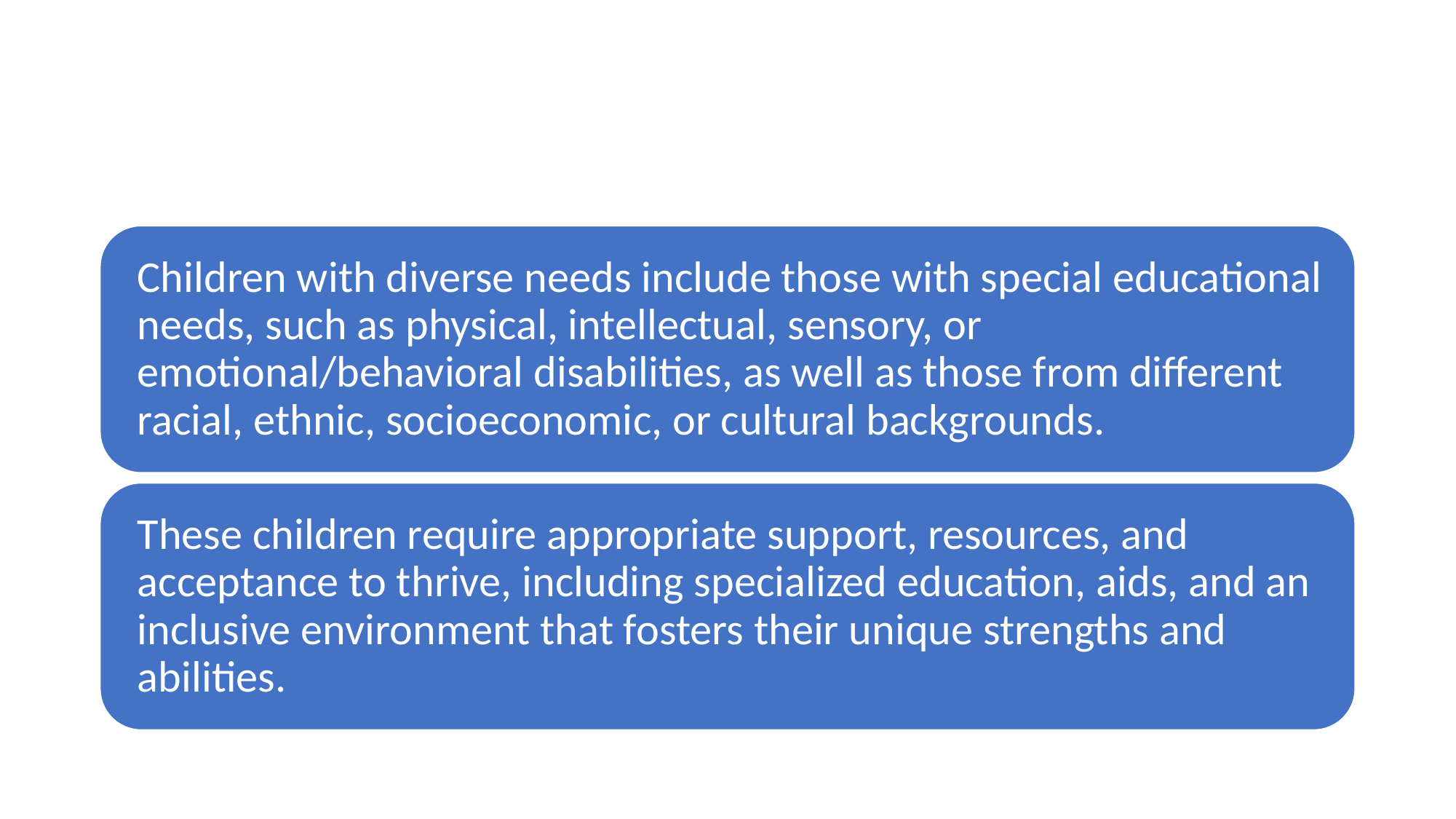

#
Children with diverse needs include those with special educational needs, such as physical, intellectual, sensory, or emotional/behavioral disabilities, as well as those from different racial, ethnic, socioeconomic, or cultural backgrounds.
These children require appropriate support, resources, and acceptance to thrive, including specialized education, aids, and an inclusive environment that fosters their unique strengths and abilities.